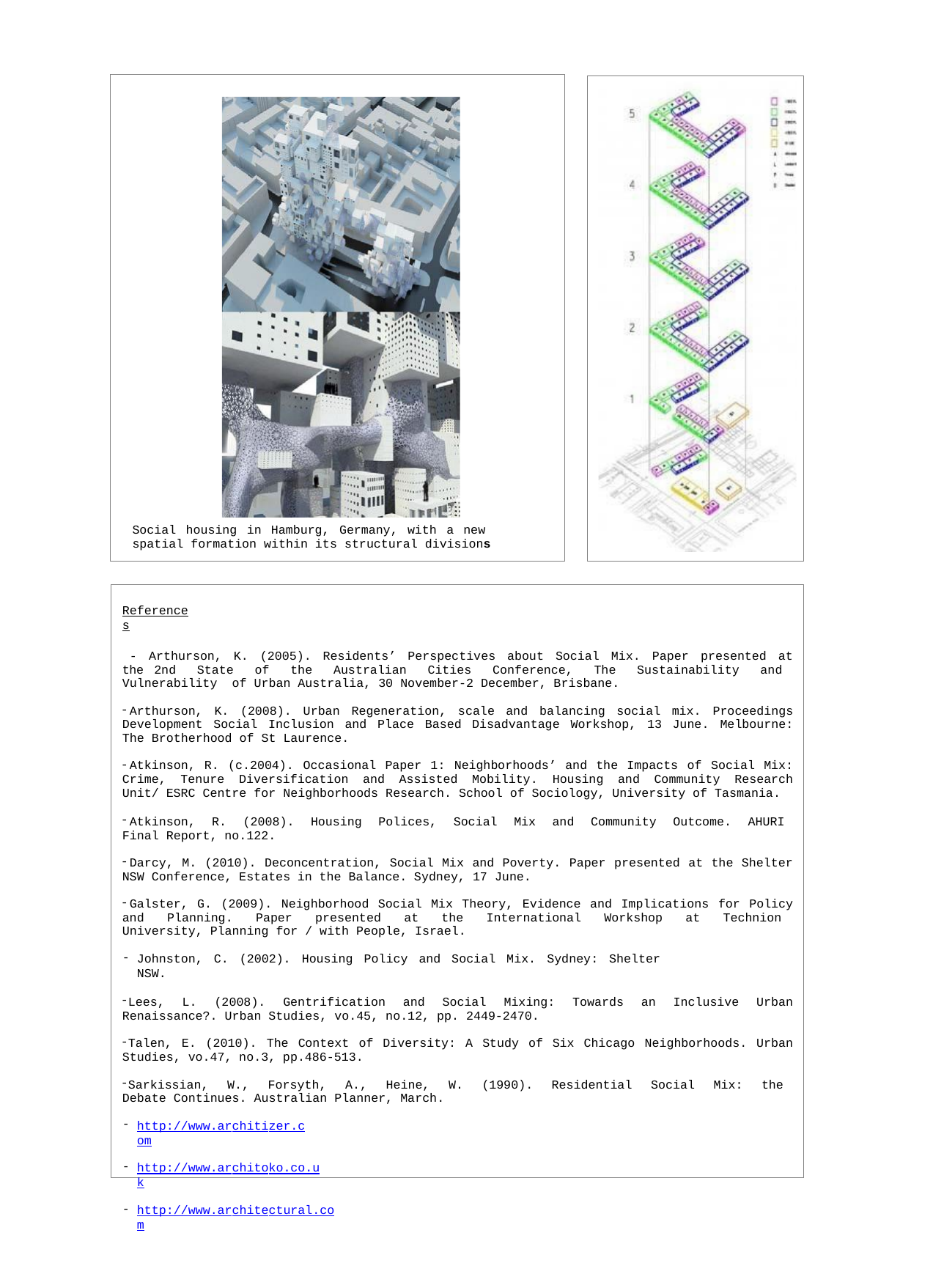

Social housing in Hamburg, Germany, with a new spatial formation within its structural divisions

References

- Arthurson, K. (2005). Residents’ Perspectives about Social Mix. Paper presented at the 2nd  State  of  the  Australian  Cities  Conference,  The  Sustainability  and  Vulnerability  of Urban Australia, 30 November-2 December, Brisbane.

Arthurson, K. (2008). Urban Regeneration, scale and balancing social mix. Proceedings Development Social Inclusion and Place Based Disadvantage Workshop, 13 June. Melbourne: The Brotherhood of St Laurence.

Atkinson, R. (c.2004). Occasional Paper 1: Neighborhoods’ and the Impacts of Social Mix: Crime, Tenure Diversification and Assisted Mobility. Housing and Community Research Unit/ ESRC Centre for Neighborhoods Research. School of Sociology, University of Tasmania.

Atkinson,  R.  (2008).  Housing  Polices,  Social  Mix  and  Community  Outcome.  AHURI  Final Report, no.122.

Darcy, M. (2010). Deconcentration, Social Mix and Poverty. Paper presented at the Shelter NSW Conference, Estates in the Balance. Sydney, 17 June.

Galster, G. (2009). Neighborhood Social Mix Theory, Evidence and Implications for Policy and  Planning.  Paper  presented  at  the  International  Workshop  at  Technion  University, Planning for / with People, Israel.

Johnston, C. (2002). Housing Policy and Social Mix. Sydney: Shelter NSW.

Lees,  L.  (2008).  Gentrification  and  Social  Mixing:  Towards  an  Inclusive  Urban Renaissance?. Urban Studies, vo.45, no.12, pp. 2449-2470.

Talen, E. (2010). The Context of Diversity: A Study of Six Chicago Neighborhoods. Urban Studies, vo.47, no.3, pp.486-513.

Sarkissian,  W.,  Forsyth,  A.,  Heine,  W.  (1990).  Residential  Social  Mix:  the  Debate Continues. Australian Planner, March.

http://www.architizer.com

http://www.architoko.co.uk

http://www.architectural.com